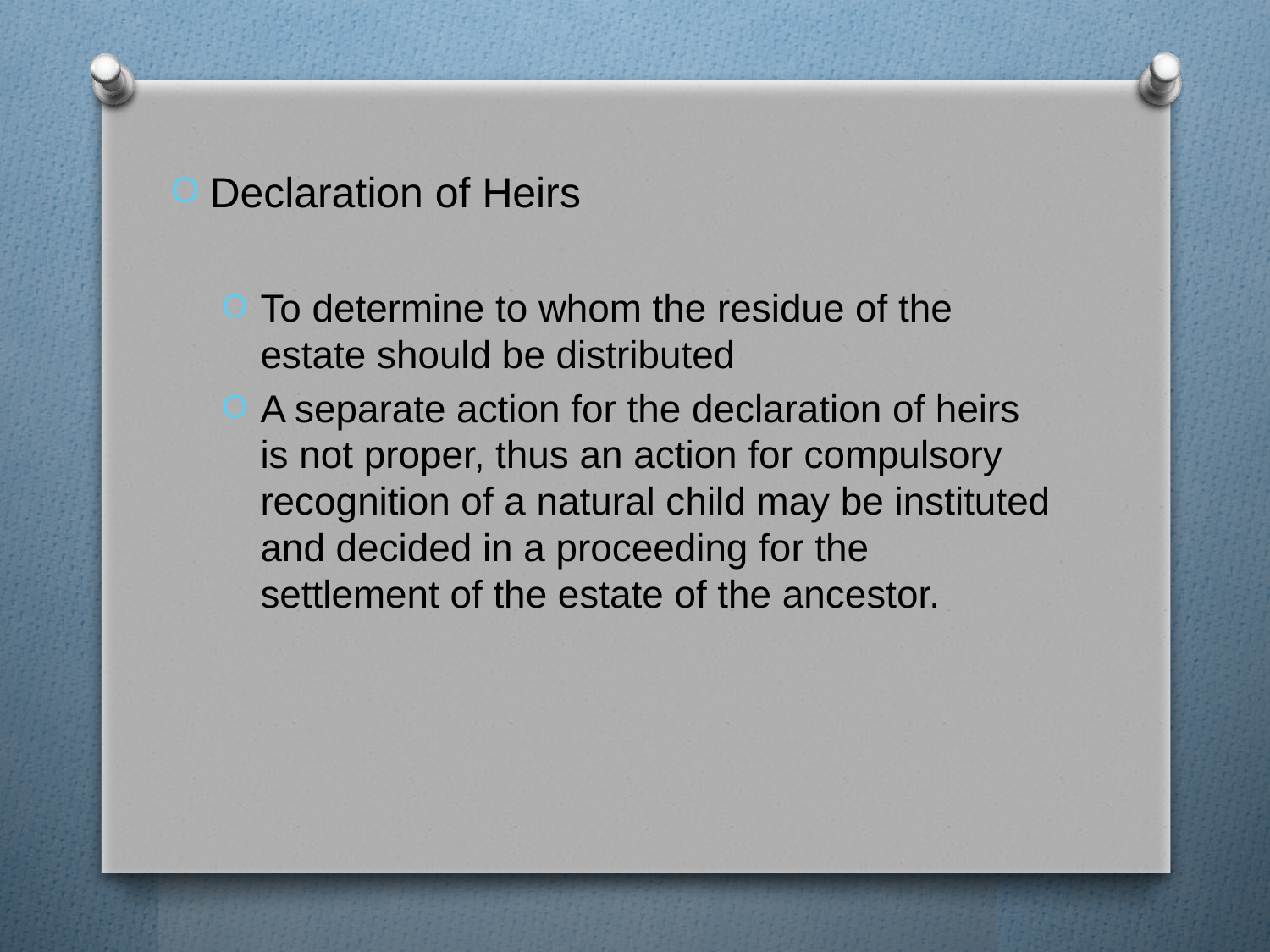

Declaration of Heirs

To determine to whom the residue of the estate should be distributed
A separate action for the declaration of heirs is not proper, thus an action for compulsory recognition of a natural child may be instituted and decided in a proceeding for the settlement of the estate of the ancestor.